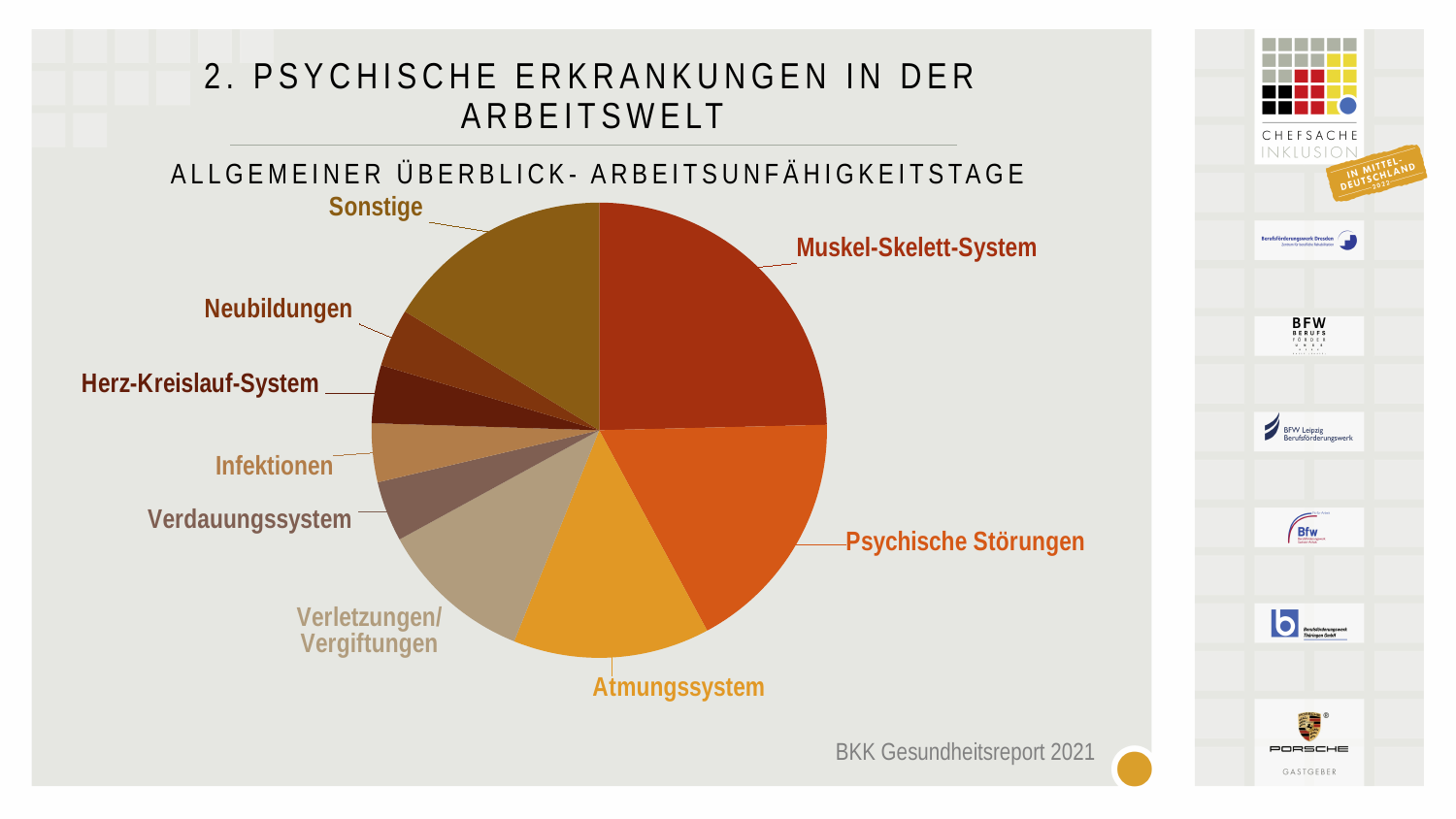

2. Psychische Erkrankungen in der Arbeitswelt
 allgemeiner Überblick- Arbeitsunfähigkeitstage

### Chart

| Category | Au-Tage |
|---|---|
| Muskel-Skelett-System  | 448.0 |
| Psychische Störungen  | 319.0 |
| Atmungssystem | 254.0 |
| Verletzungen/Vergiftungen | 199.0 |
| Verdauungssystem  | 78.0 |
| Infektionen | 76.0 |
| Herz-Kreislauf-System  | 75.0 |
| Neubildungen  | 75.0 |
| Sonstige  | 296.0 |

### Chart

| Category |
|---|
BKK Gesundheitsreport 2021